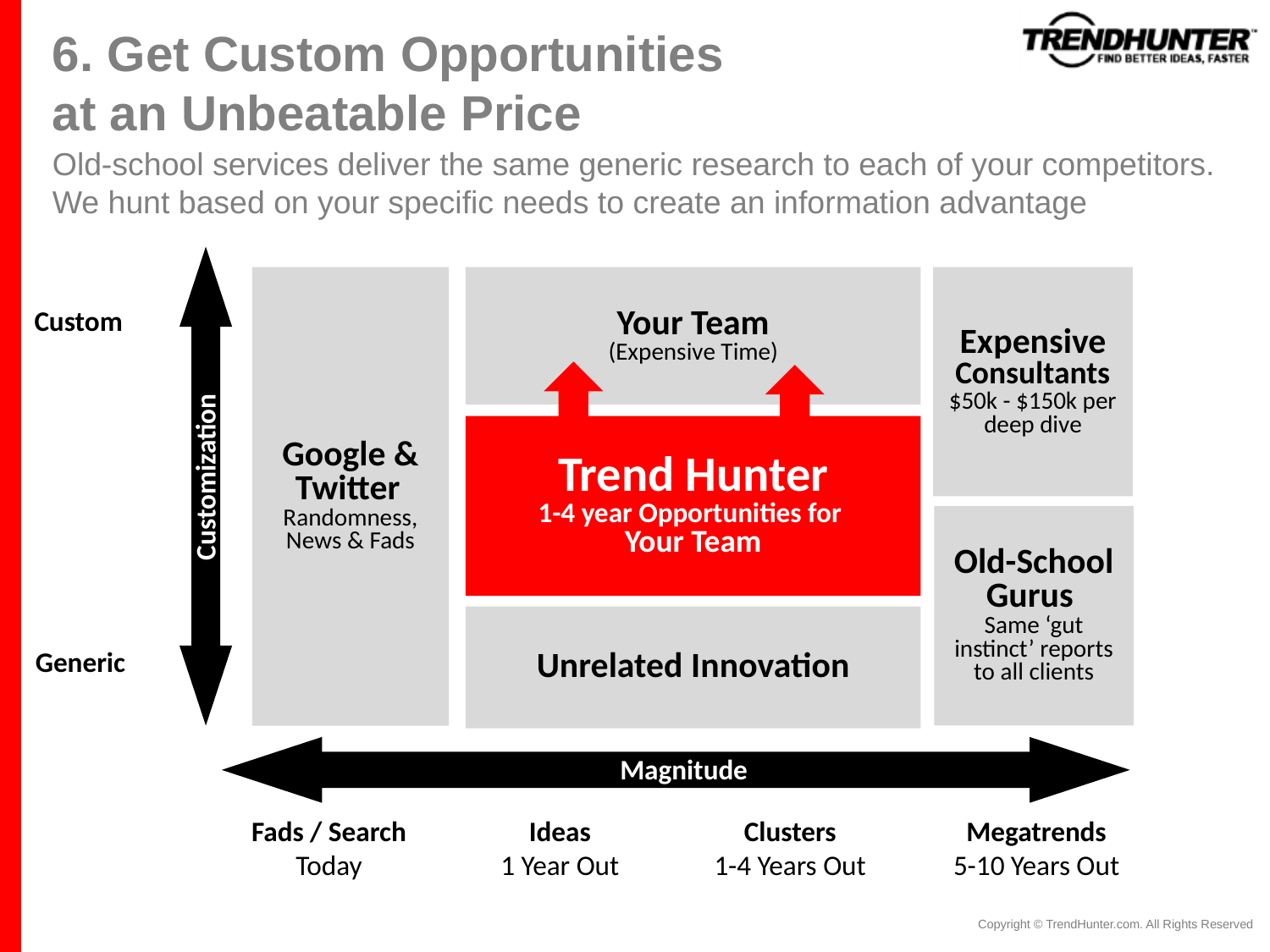

6. Get Custom Opportunities
at an Unbeatable Price
Old-school services deliver the same generic research to each of your competitors. We hunt based on your specific needs to create an information advantage
Your Team
(Expensive Time)
Expensive Consultants $50k - $150k per deep dive
Google & Twitter
Randomness, News & Fads
Custom

Trend Hunter
1-4 year Opportunities for
Your Team
Customization

Old-School Gurus
Same ‘gut instinct’ reports to all clients
Unrelated Innovation
Generic

Magnitude
Fads / Search
Today
Ideas
1 Year Out
Clusters
1-4 Years Out
Megatrends
5-10 Years Out